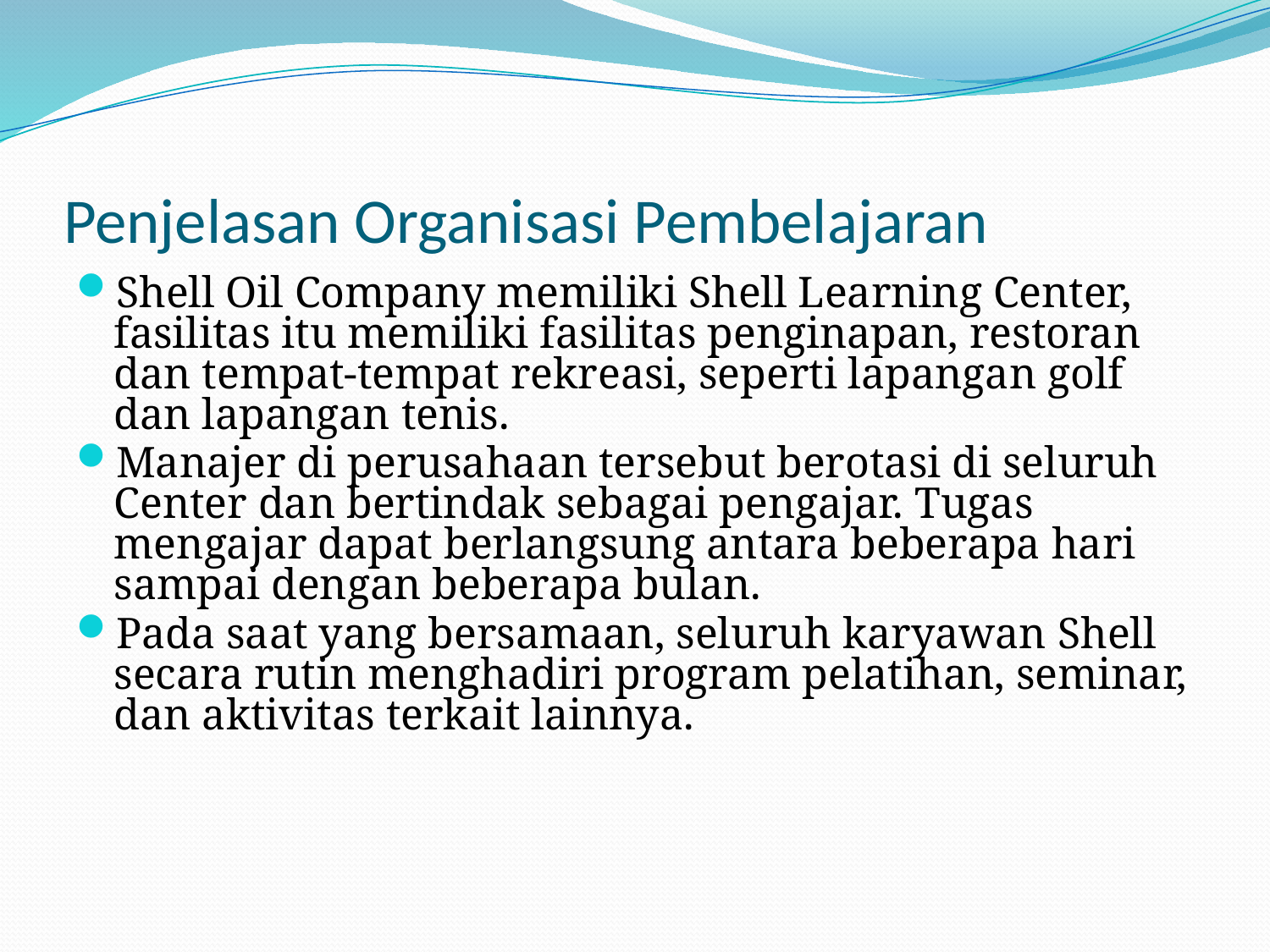

# Penjelasan Organisasi Pembelajaran
Shell Oil Company memiliki Shell Learning Center, fasilitas itu memiliki fasilitas penginapan, restoran dan tempat-tempat rekreasi, seperti lapangan golf dan lapangan tenis.
Manajer di perusahaan tersebut berotasi di seluruh Center dan bertindak sebagai pengajar. Tugas mengajar dapat berlangsung antara beberapa hari sampai dengan beberapa bulan.
Pada saat yang bersamaan, seluruh karyawan Shell secara rutin menghadiri program pelatihan, seminar, dan aktivitas terkait lainnya.